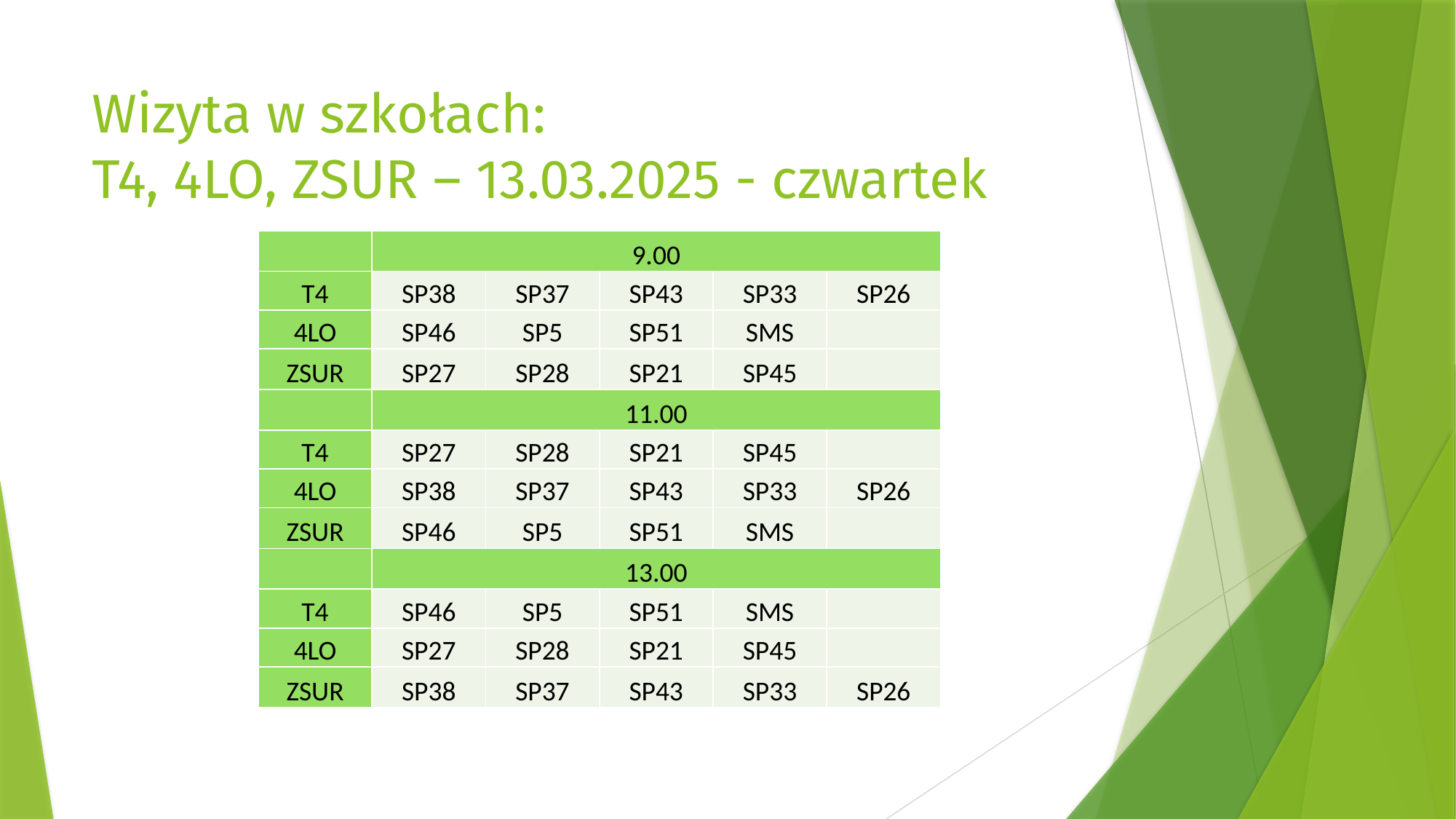

# Wizyta w szkołach: T4, 4LO, ZSUR – 13.03.2025 - czwartek
|  | 9.00 |  |  |  |  |
| --- | --- | --- | --- | --- | --- |
| T4 | SP38 | SP37 | SP43 | SP33 | SP26 |
| 4LO | SP46 | SP5 | SP51 | SMS |  |
| ZSUR | SP27 | SP28 | SP21 | SP45 |  |
|  | 11.00 |  |  |  |  |
| T4 | SP27 | SP28 | SP21 | SP45 |  |
| 4LO | SP38 | SP37 | SP43 | SP33 | SP26 |
| ZSUR | SP46 | SP5 | SP51 | SMS |  |
|  | 13.00 |  |  |  |  |
| T4 | SP46 | SP5 | SP51 | SMS |  |
| 4LO | SP27 | SP28 | SP21 | SP45 |  |
| ZSUR | SP38 | SP37 | SP43 | SP33 | SP26 |